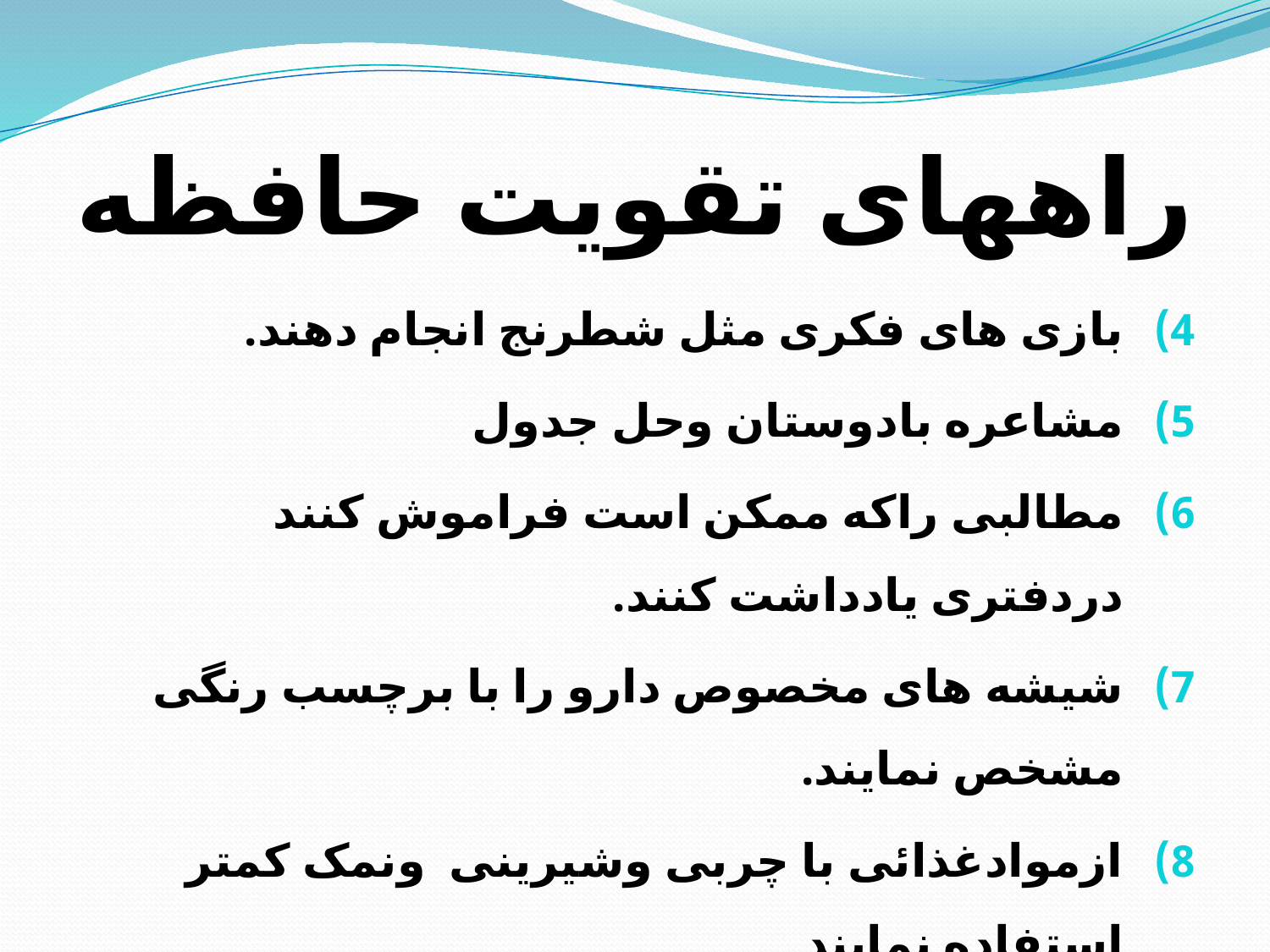

# راههای تقویت حافظه
بازی های فکری مثل شطرنج انجام دهند.
مشاعره بادوستان وحل جدول
مطالبی راکه ممکن است فراموش کنند دردفتری یادداشت کنند.
شیشه های مخصوص دارو را با برچسب رنگی مشخص نمایند.
ازموادغذائی با چربی وشیرینی  ونمک کمتر استفاده نمایند.